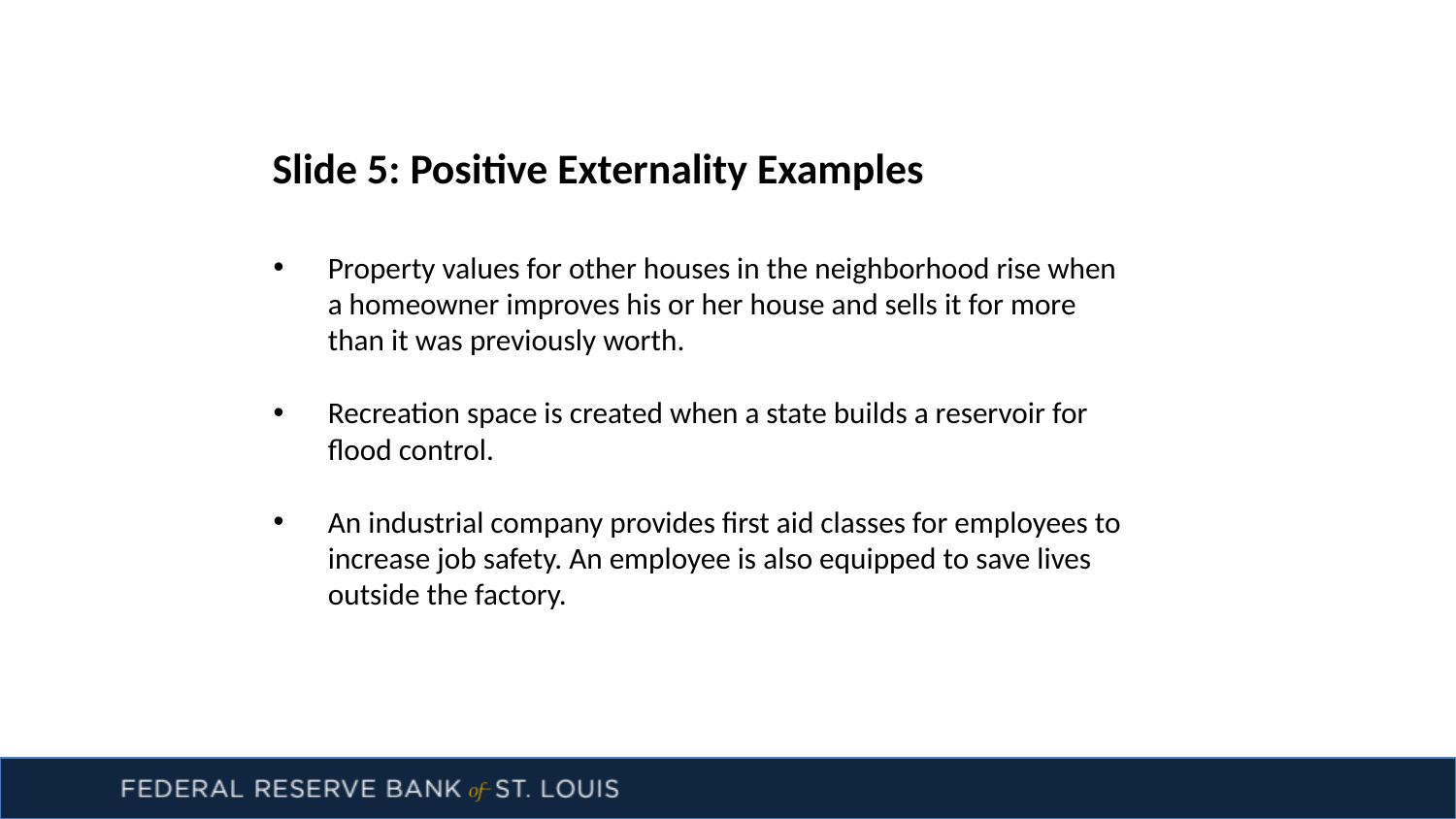

Slide 5: Positive Externality Examples
Property values for other houses in the neighborhood rise when a homeowner improves his or her house and sells it for more than it was previously worth.

Recreation space is created when a state builds a reservoir for flood control.

An industrial company provides first aid classes for employees to increase job safety. An employee is also equipped to save lives outside the factory.